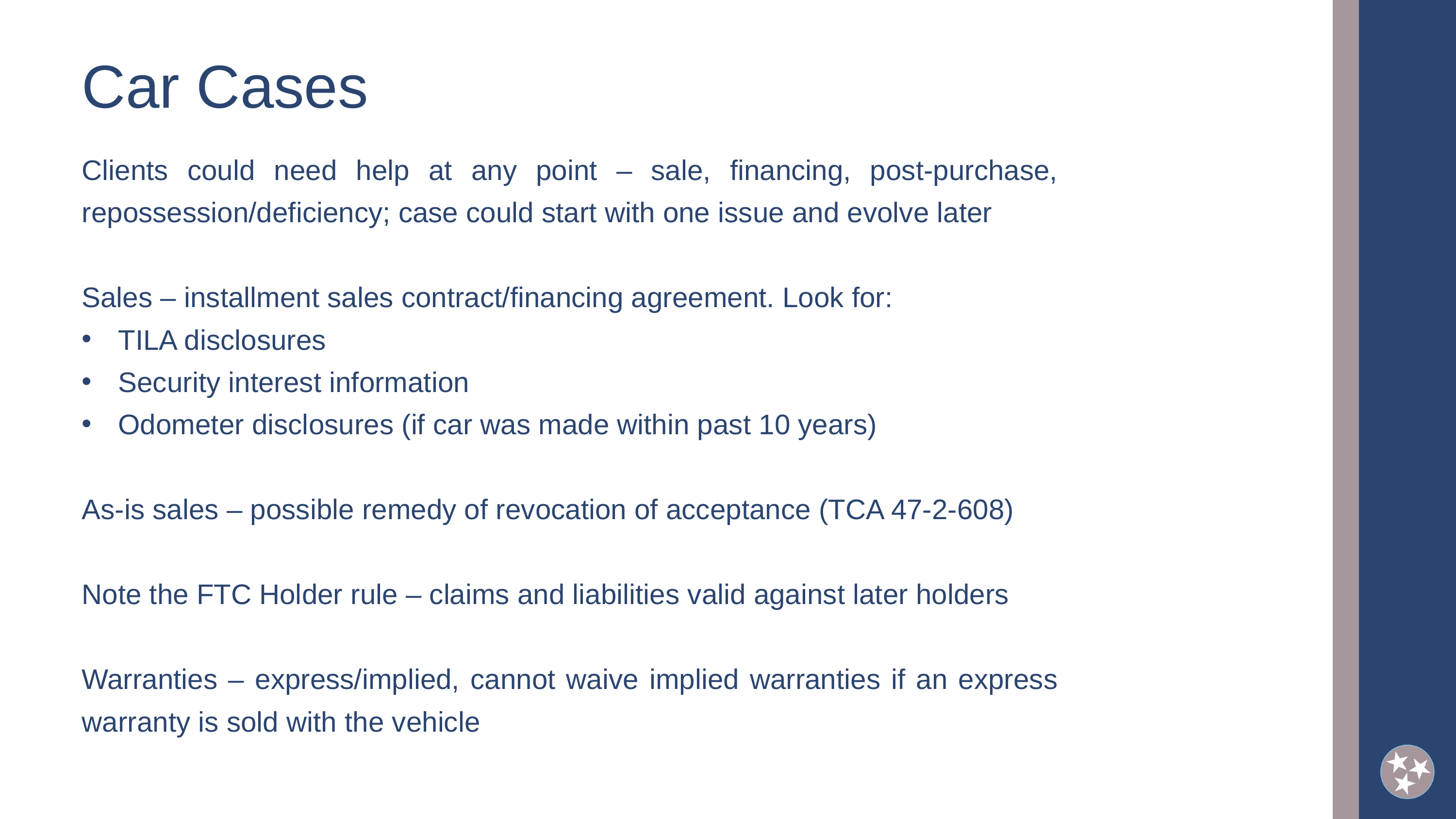

Car Cases
Clients could need help at any point – sale, financing, post-purchase, repossession/deficiency; case could start with one issue and evolve later

Sales – installment sales contract/financing agreement. Look for:
TILA disclosures
Security interest information
Odometer disclosures (if car was made within past 10 years)

As-is sales – possible remedy of revocation of acceptance (TCA 47-2-608)

Note the FTC Holder rule – claims and liabilities valid against later holders

Warranties – express/implied, cannot waive implied warranties if an express warranty is sold with the vehicle
2